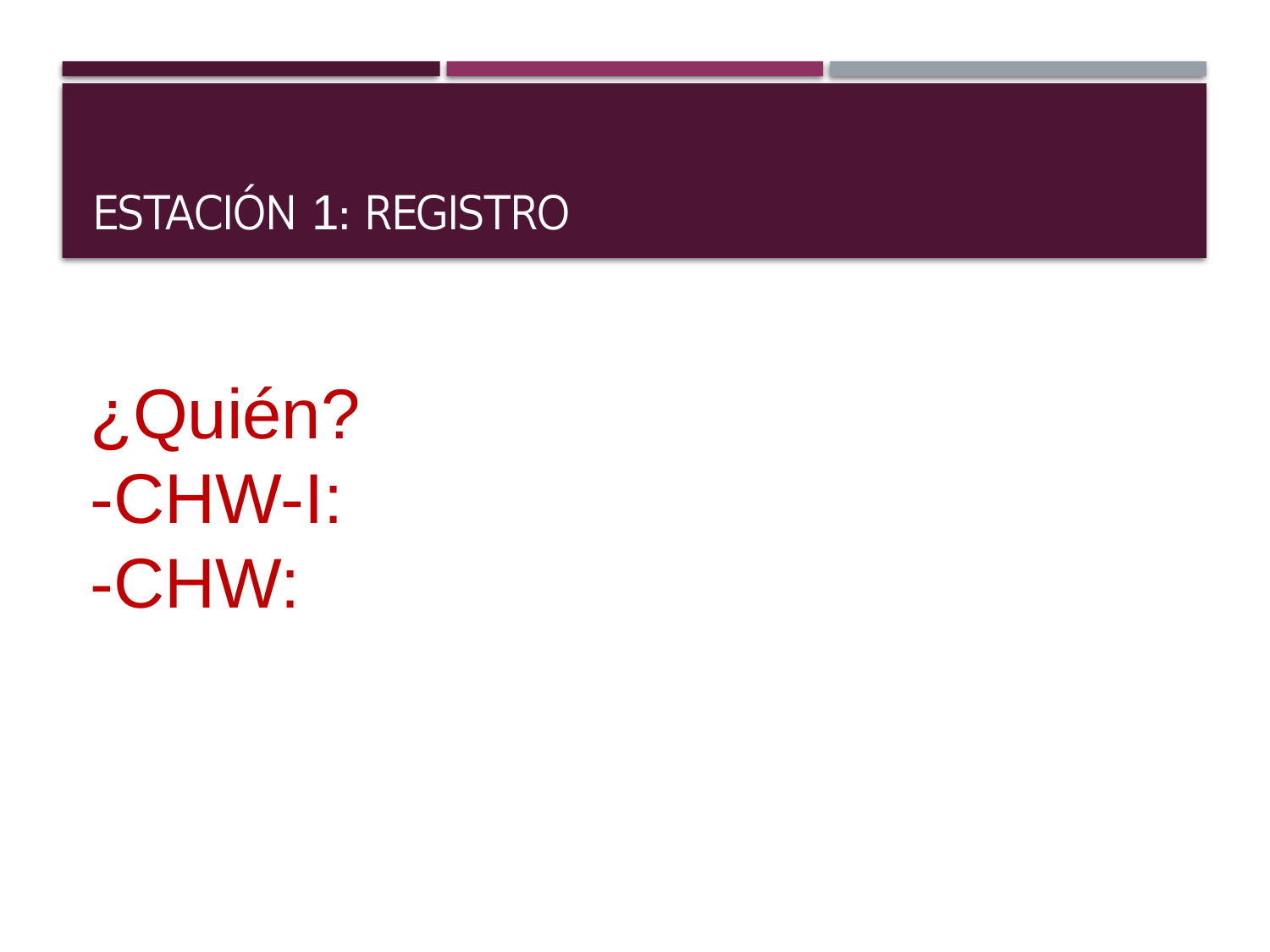

# Estación 1: Registro

¿Quién?
-CHW-I:
-CHW: